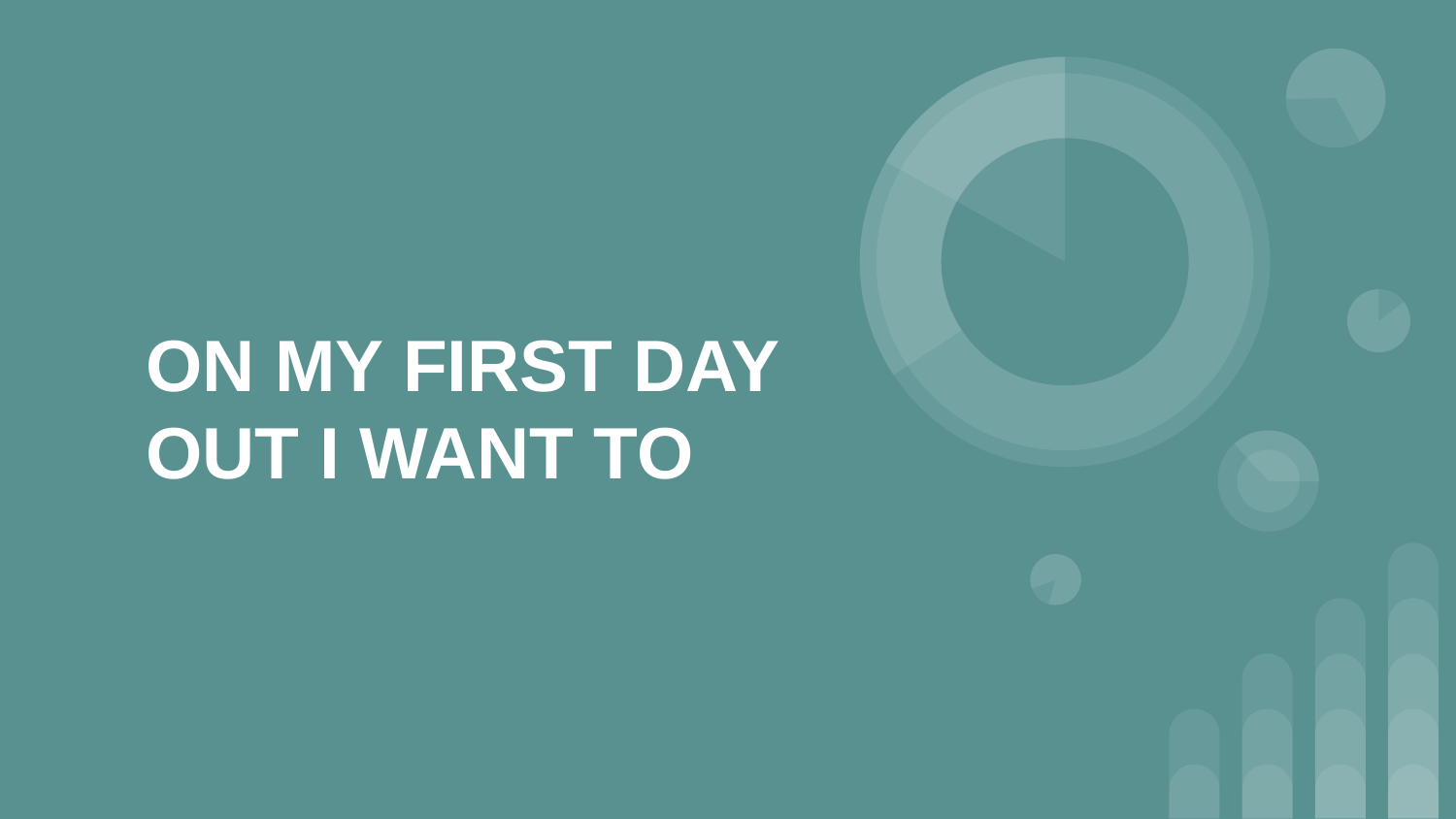

# ON MY FIRST DAY OUT I WANT TO